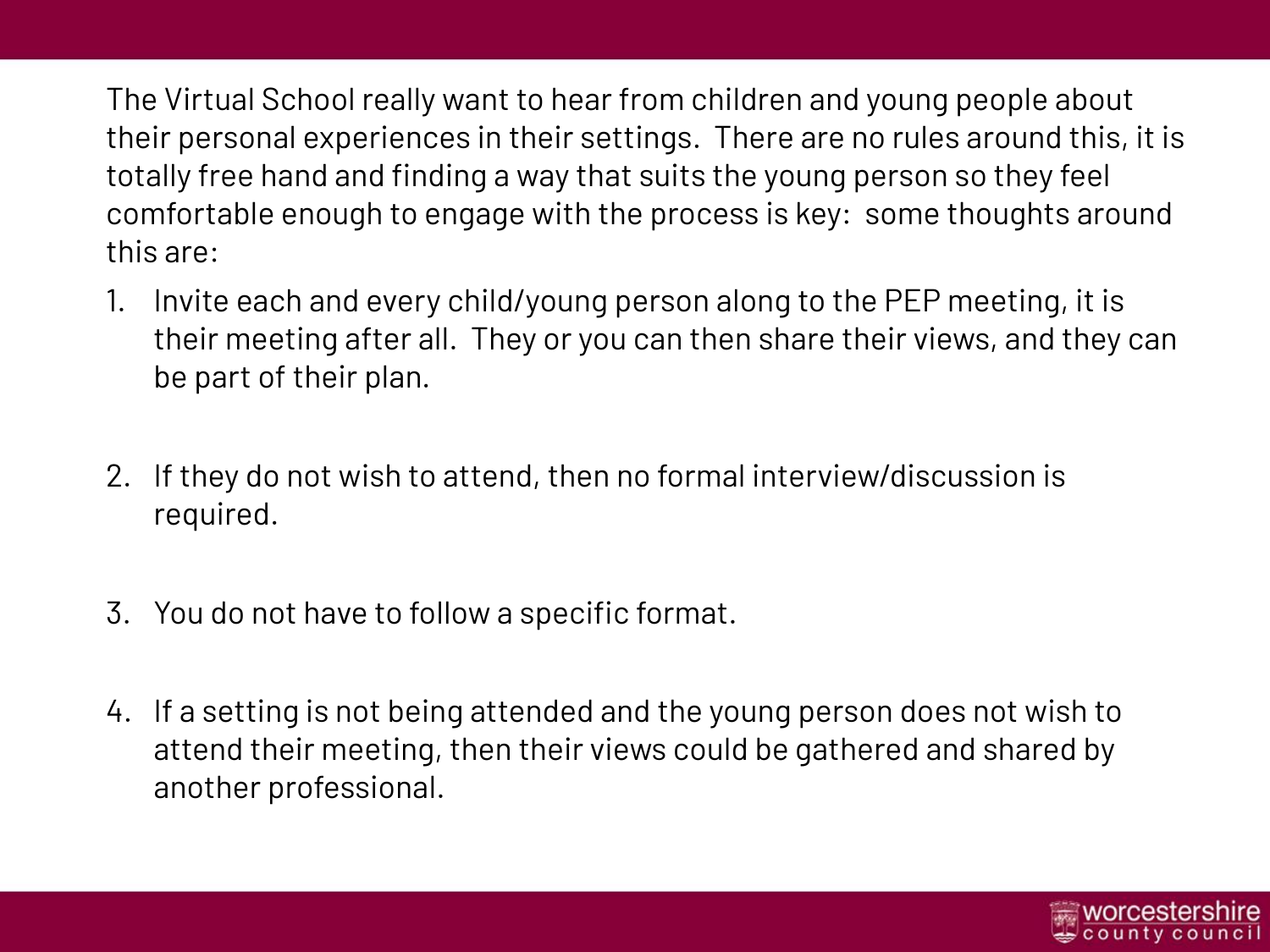

The Virtual School really want to hear from children and young people about their personal experiences in their settings.  There are no rules around this, it is totally free hand and finding a way that suits the young person so they feel comfortable enough to engage with the process is key:  some thoughts around this are:
Invite each and every child/young person along to the PEP meeting, it is their meeting after all.  They or you can then share their views, and they can be part of their plan.

If they do not wish to attend, then no formal interview/discussion is required.

You do not have to follow a specific format.

If a setting is not being attended and the young person does not wish to attend their meeting, then their views could be gathered and shared by another professional.